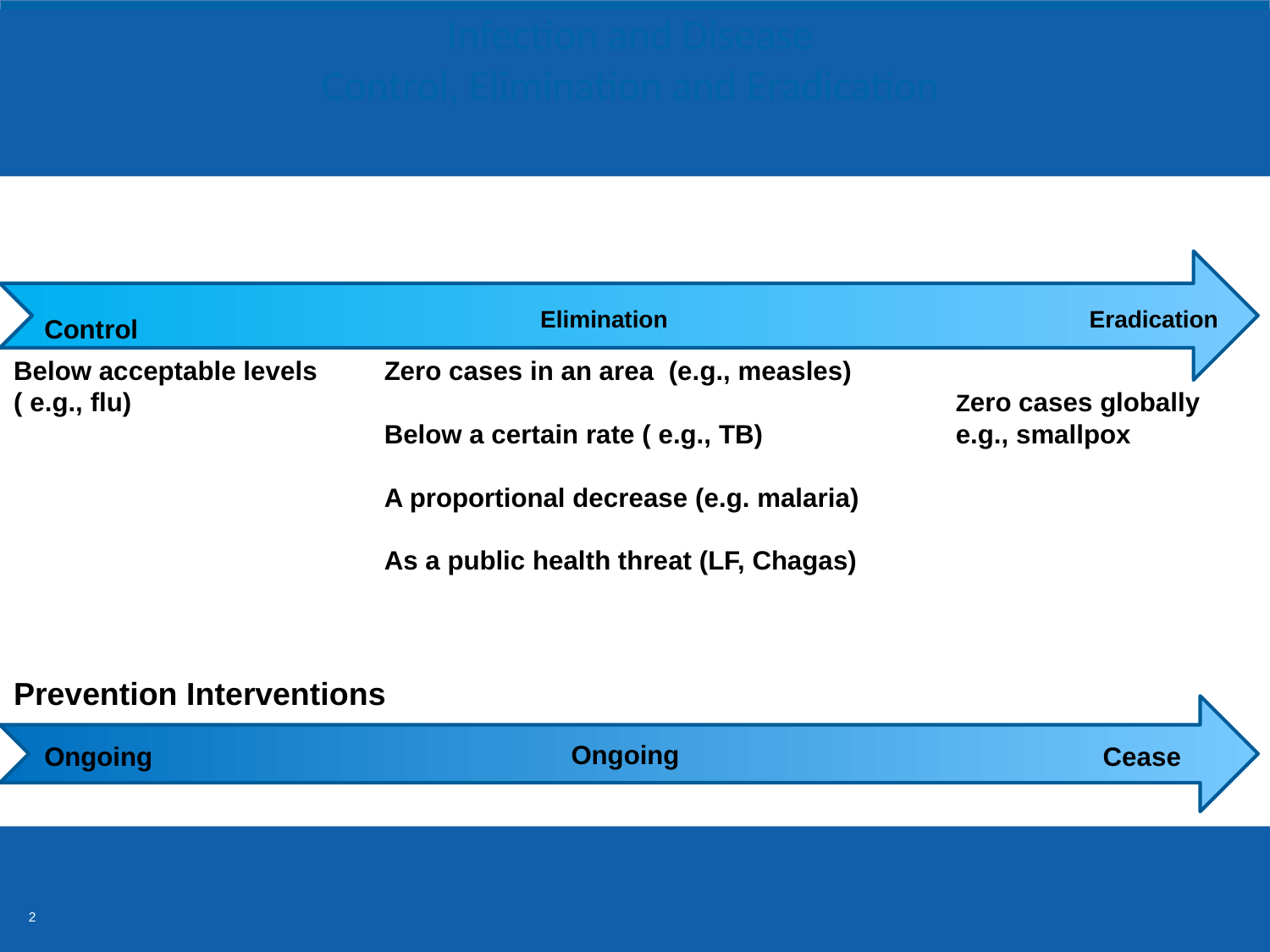

# Infection and Disease Control, Elimination and Eradication

Elimination
Eradication
Control
Below acceptable levels
( e.g., flu)
Zero cases in an area  (e.g., measles)

Below a certain rate ( e.g., TB)

A proportional decrease (e.g. malaria)

As a public health threat (LF, Chagas)

Zero cases globally
e.g., smallpox
Prevention Interventions
Ongoing
Ongoing
Cease